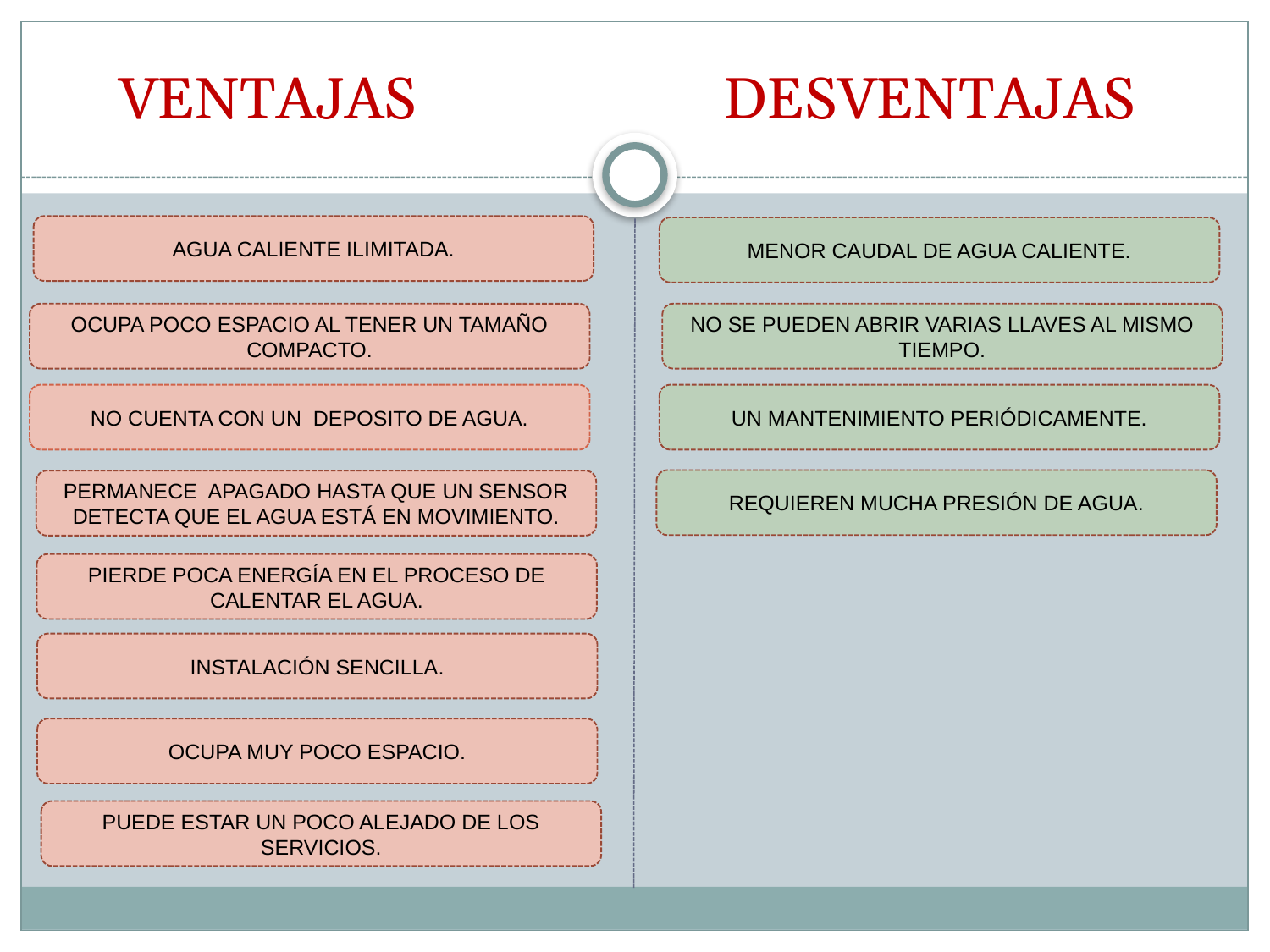

# VENTAJAS                      DESVENTAJAS

AGUA CALIENTE ILIMITADA.

MENOR CAUDAL DE AGUA CALIENTE.

OCUPA POCO ESPACIO AL TENER UN TAMAÑO COMPACTO.
NO SE PUEDEN ABRIR VARIAS LLAVES AL MISMO TIEMPO.
NO CUENTA CON UN  DEPOSITO DE AGUA.
UN MANTENIMIENTO PERIÓDICAMENTE.
REQUIEREN MUCHA PRESIÓN DE AGUA.
PERMANECE  APAGADO HASTA QUE UN SENSOR DETECTA QUE EL AGUA ESTÁ EN MOVIMIENTO.
PIERDE POCA ENERGÍA EN EL PROCESO DE CALENTAR EL AGUA.
INSTALACIÓN SENCILLA.
OCUPA MUY POCO ESPACIO.
PUEDE ESTAR UN POCO ALEJADO DE LOS SERVICIOS.